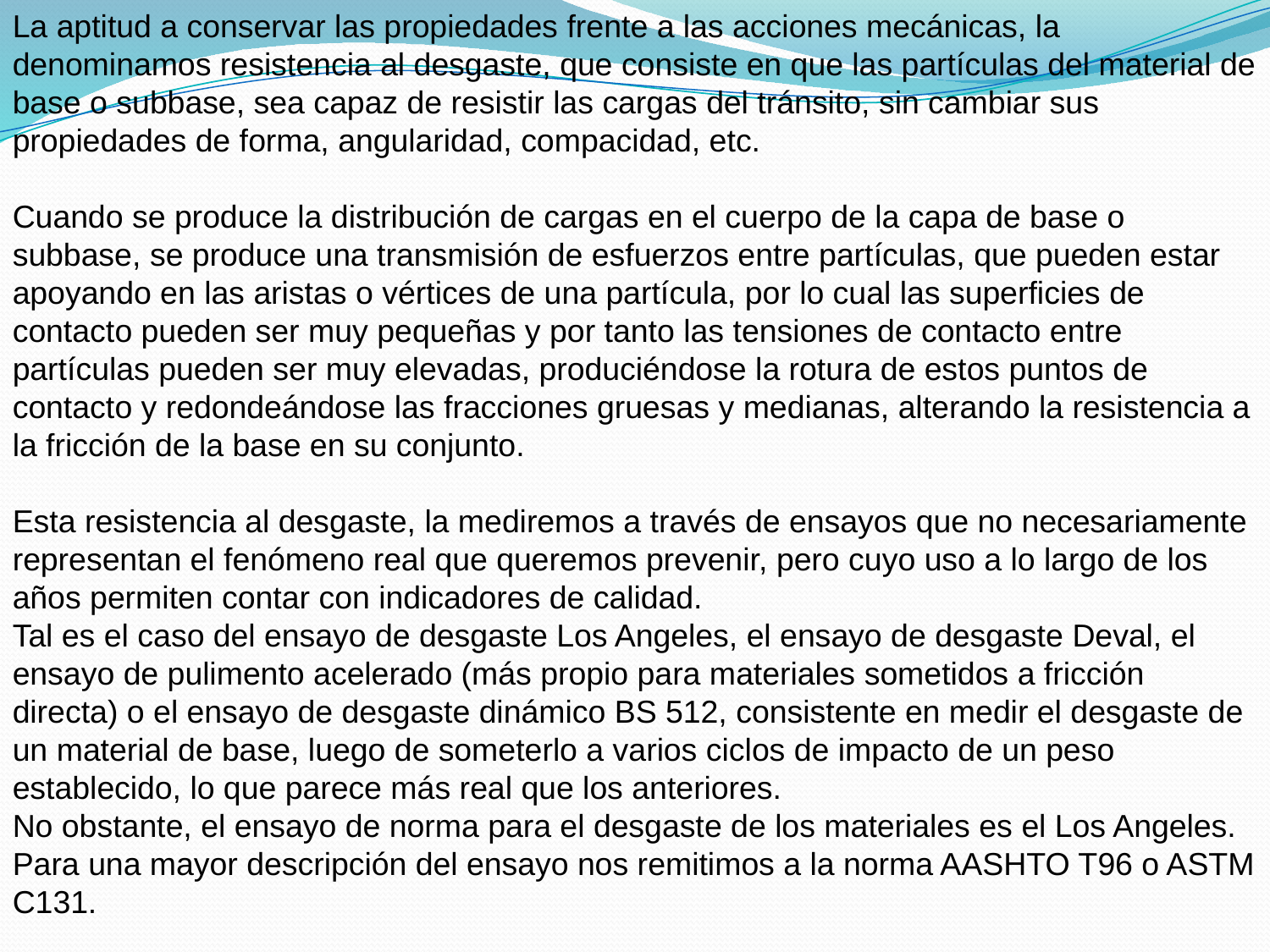

La aptitud a conservar las propiedades frente a las acciones mecánicas, la denominamos resistencia al desgaste, que consiste en que las partículas del material de base o subbase, sea capaz de resistir las cargas del tránsito, sin cambiar sus propiedades de forma, angularidad, compacidad, etc.

Cuando se produce la distribución de cargas en el cuerpo de la capa de base o subbase, se produce una transmisión de esfuerzos entre partículas, que pueden estar apoyando en las aristas o vértices de una partícula, por lo cual las superficies de contacto pueden ser muy pequeñas y por tanto las tensiones de contacto entre partículas pueden ser muy elevadas, produciéndose la rotura de estos puntos de contacto y redondeándose las fracciones gruesas y medianas, alterando la resistencia a la fricción de la base en su conjunto.

Esta resistencia al desgaste, la mediremos a través de ensayos que no necesariamente representan el fenómeno real que queremos prevenir, pero cuyo uso a lo largo de los años permiten contar con indicadores de calidad.
Tal es el caso del ensayo de desgaste Los Angeles, el ensayo de desgaste Deval, el ensayo de pulimento acelerado (más propio para materiales sometidos a fricción directa) o el ensayo de desgaste dinámico BS 512, consistente en medir el desgaste de un material de base, luego de someterlo a varios ciclos de impacto de un peso establecido, lo que parece más real que los anteriores.
No obstante, el ensayo de norma para el desgaste de los materiales es el Los Angeles.
Para una mayor descripción del ensayo nos remitimos a la norma AASHTO T96 o ASTM C131.